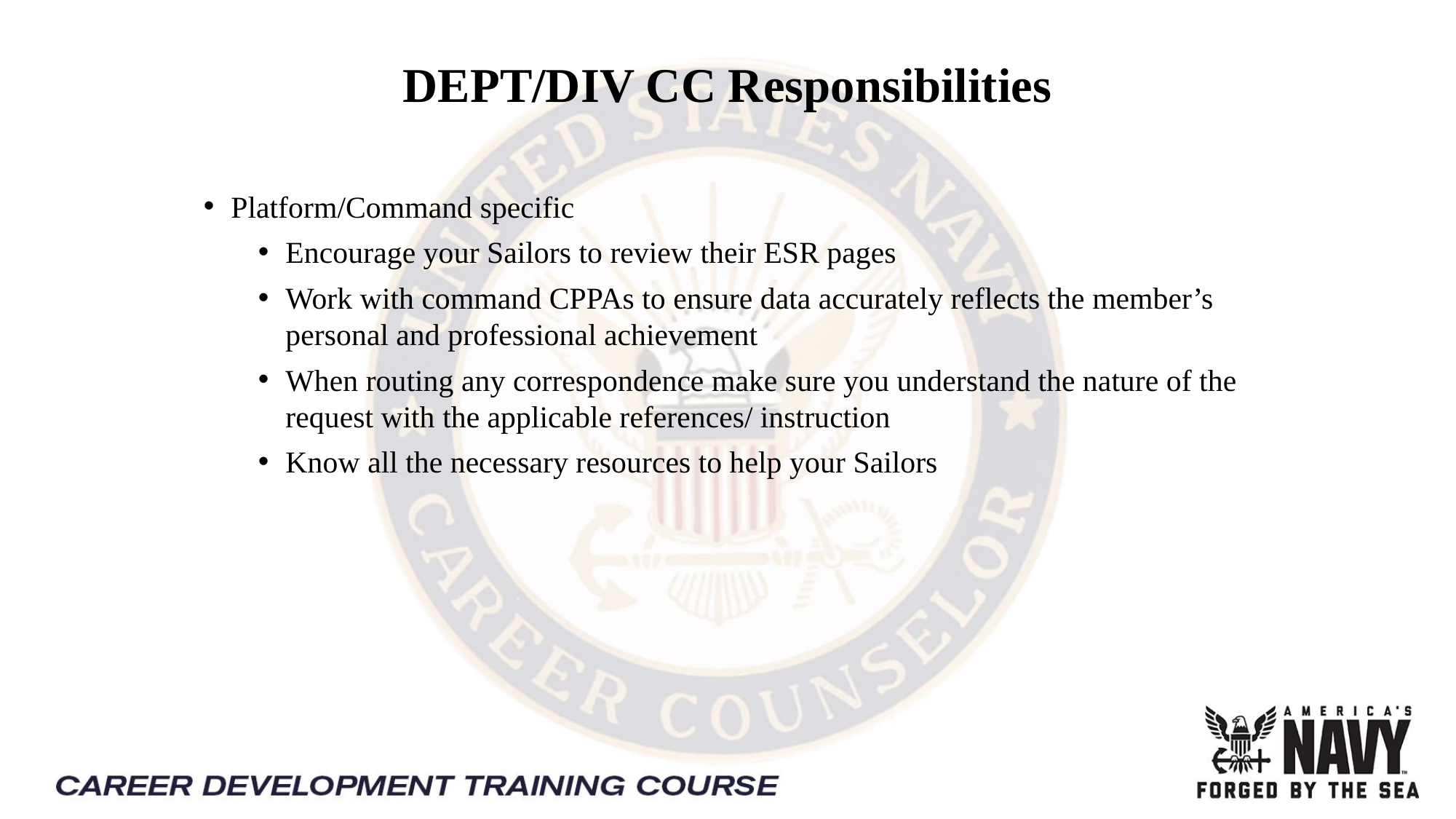

# DEPT/DIV CC Responsibilities
Platform/Command specific
Encourage your Sailors to review their ESR pages
Work with command CPPAs to ensure data accurately reflects the member’s personal and professional achievement
When routing any correspondence make sure you understand the nature of the request with the applicable references/ instruction
Know all the necessary resources to help your Sailors